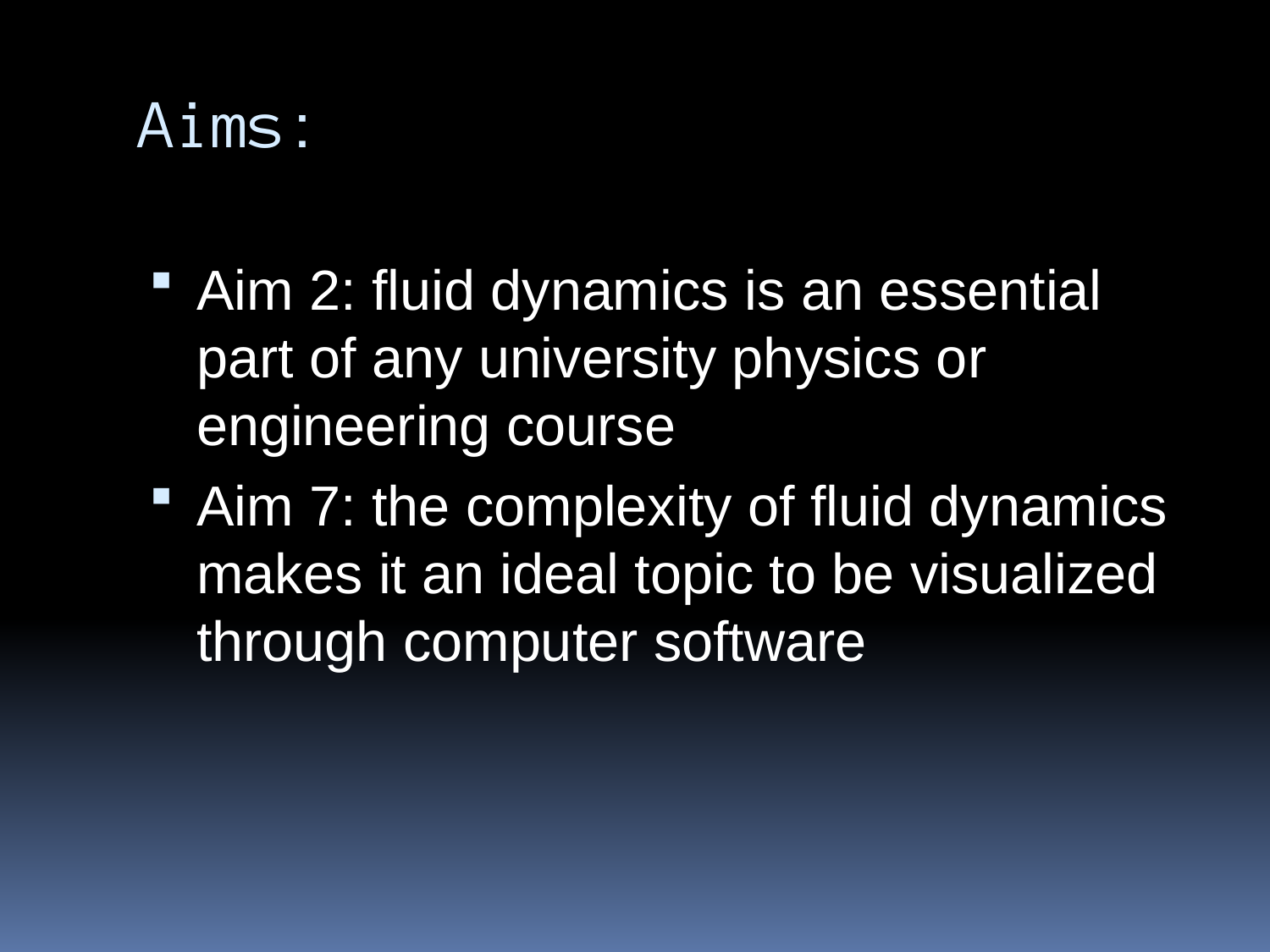

# Aims:
Aim 2: fluid dynamics is an essential part of any university physics or engineering course
Aim 7: the complexity of fluid dynamics makes it an ideal topic to be visualized through computer software